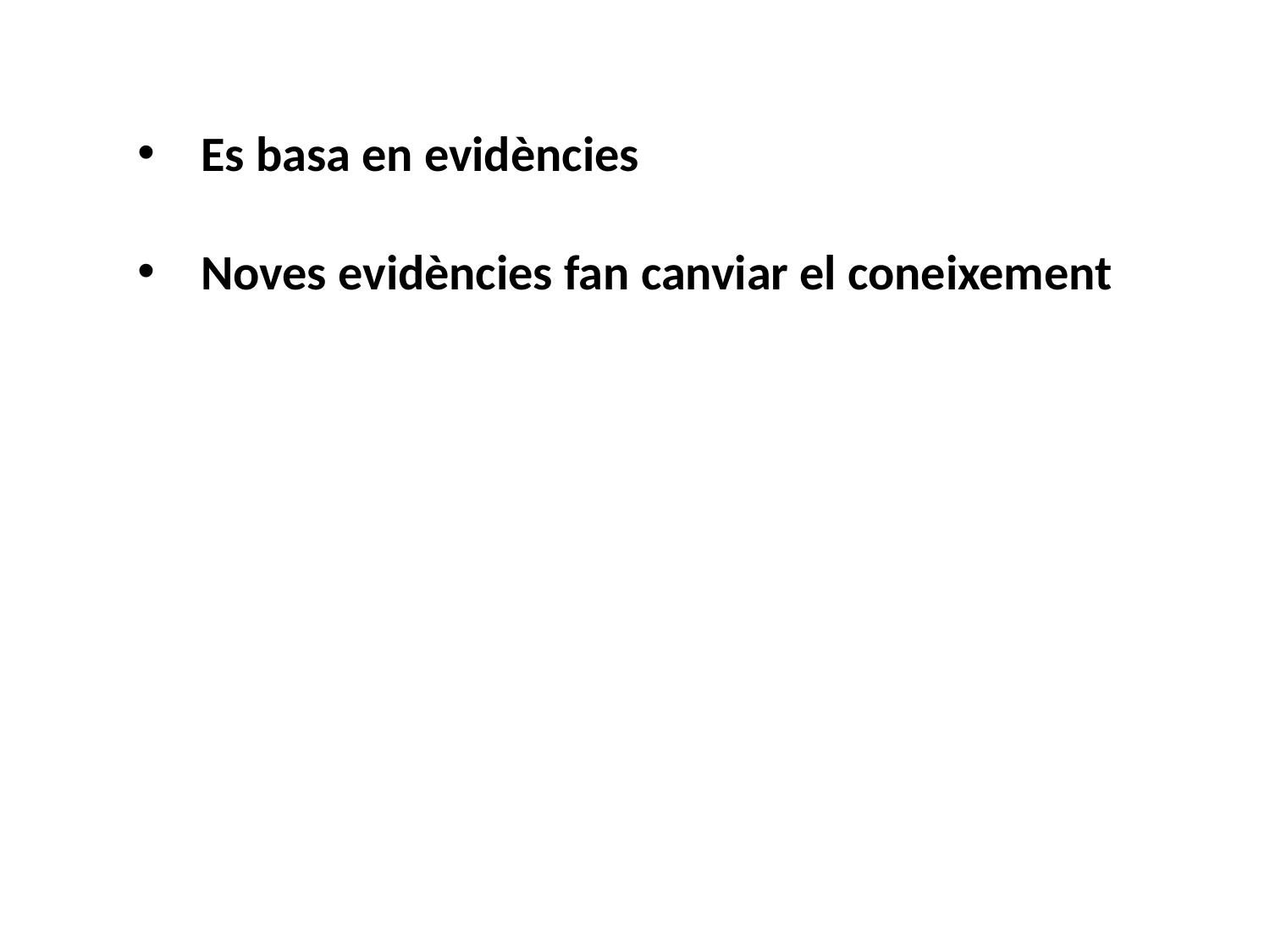

Es basa en evidències

Noves evidències fan canviar el coneixement